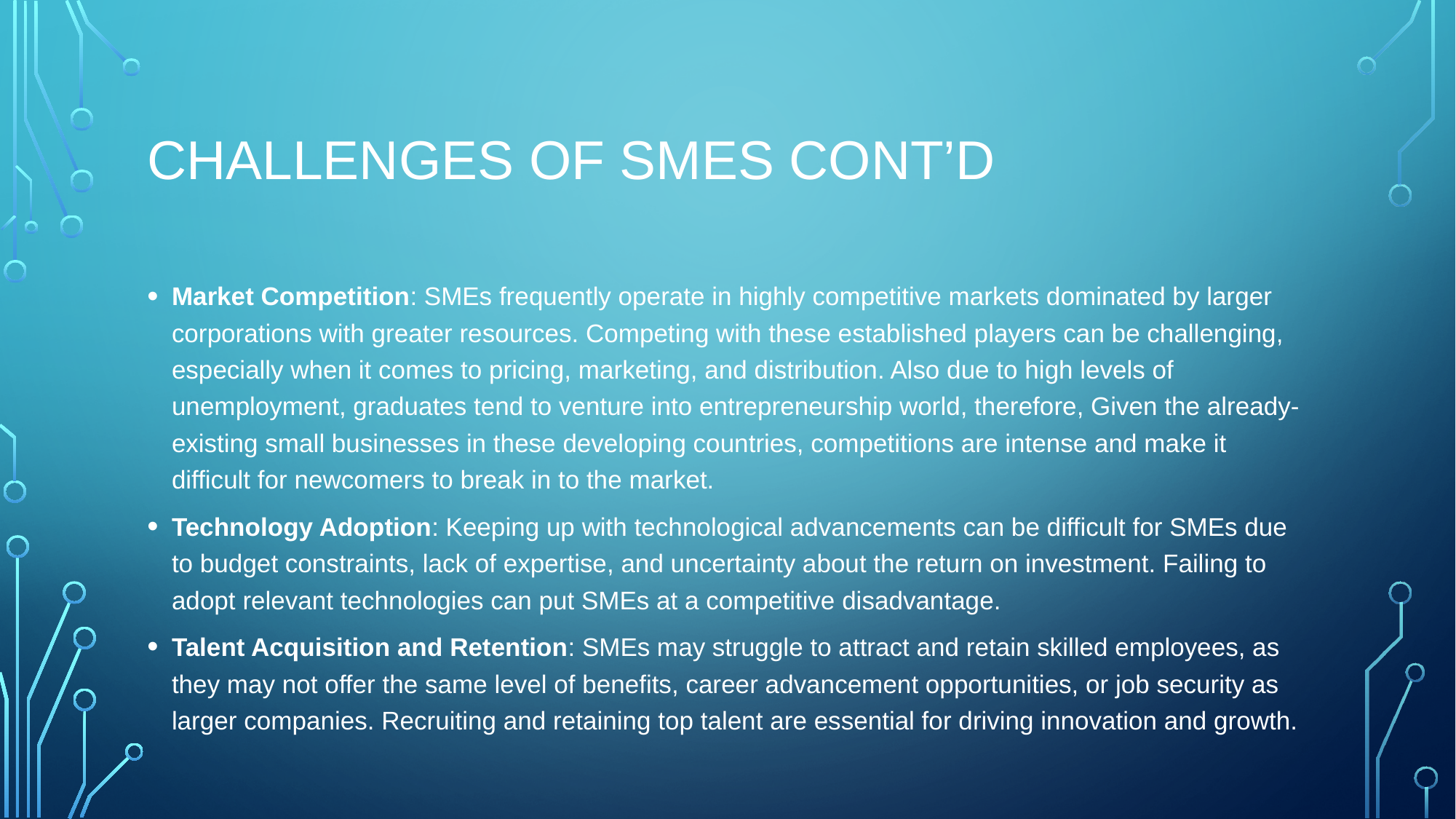

# Challenges of SMEs CONT’D
Market Competition: SMEs frequently operate in highly competitive markets dominated by larger corporations with greater resources. Competing with these established players can be challenging, especially when it comes to pricing, marketing, and distribution. Also due to high levels of unemployment, graduates tend to venture into entrepreneurship world, therefore, Given the already-existing small businesses in these developing countries, competitions are intense and make it difficult for newcomers to break in to the market.
Technology Adoption: Keeping up with technological advancements can be difficult for SMEs due to budget constraints, lack of expertise, and uncertainty about the return on investment. Failing to adopt relevant technologies can put SMEs at a competitive disadvantage.
Talent Acquisition and Retention: SMEs may struggle to attract and retain skilled employees, as they may not offer the same level of benefits, career advancement opportunities, or job security as larger companies. Recruiting and retaining top talent are essential for driving innovation and growth.